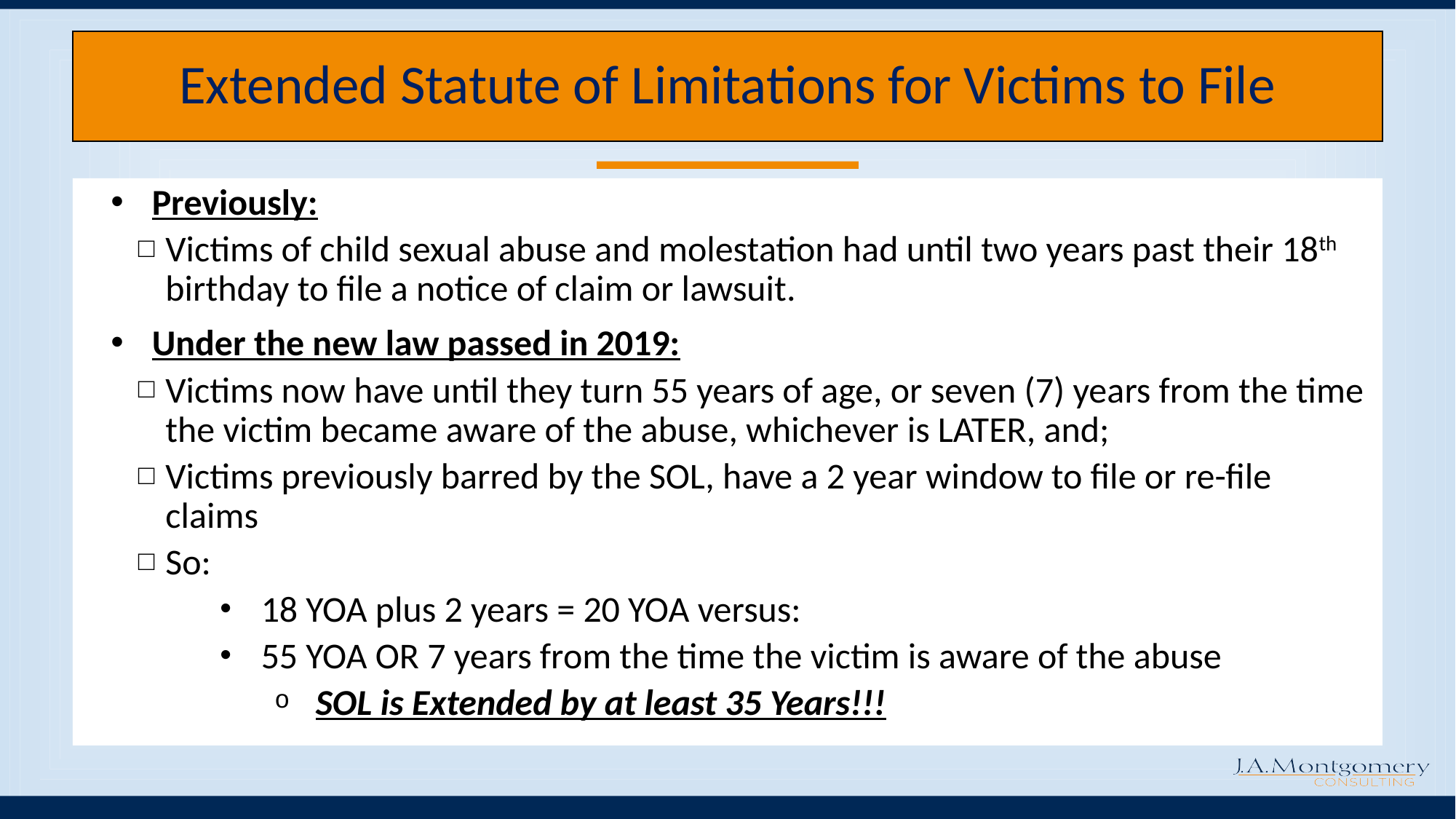

# Extended Statute of Limitations for Victims to File
Previously:
Victims of child sexual abuse and molestation had until two years past their 18th birthday to file a notice of claim or lawsuit.
Under the new law passed in 2019:
Victims now have until they turn 55 years of age, or seven (7) years from the time the victim became aware of the abuse, whichever is LATER, and;
Victims previously barred by the SOL, have a 2 year window to file or re-file claims
So:
18 YOA plus 2 years = 20 YOA versus:
55 YOA OR 7 years from the time the victim is aware of the abuse
SOL is Extended by at least 35 Years!!!